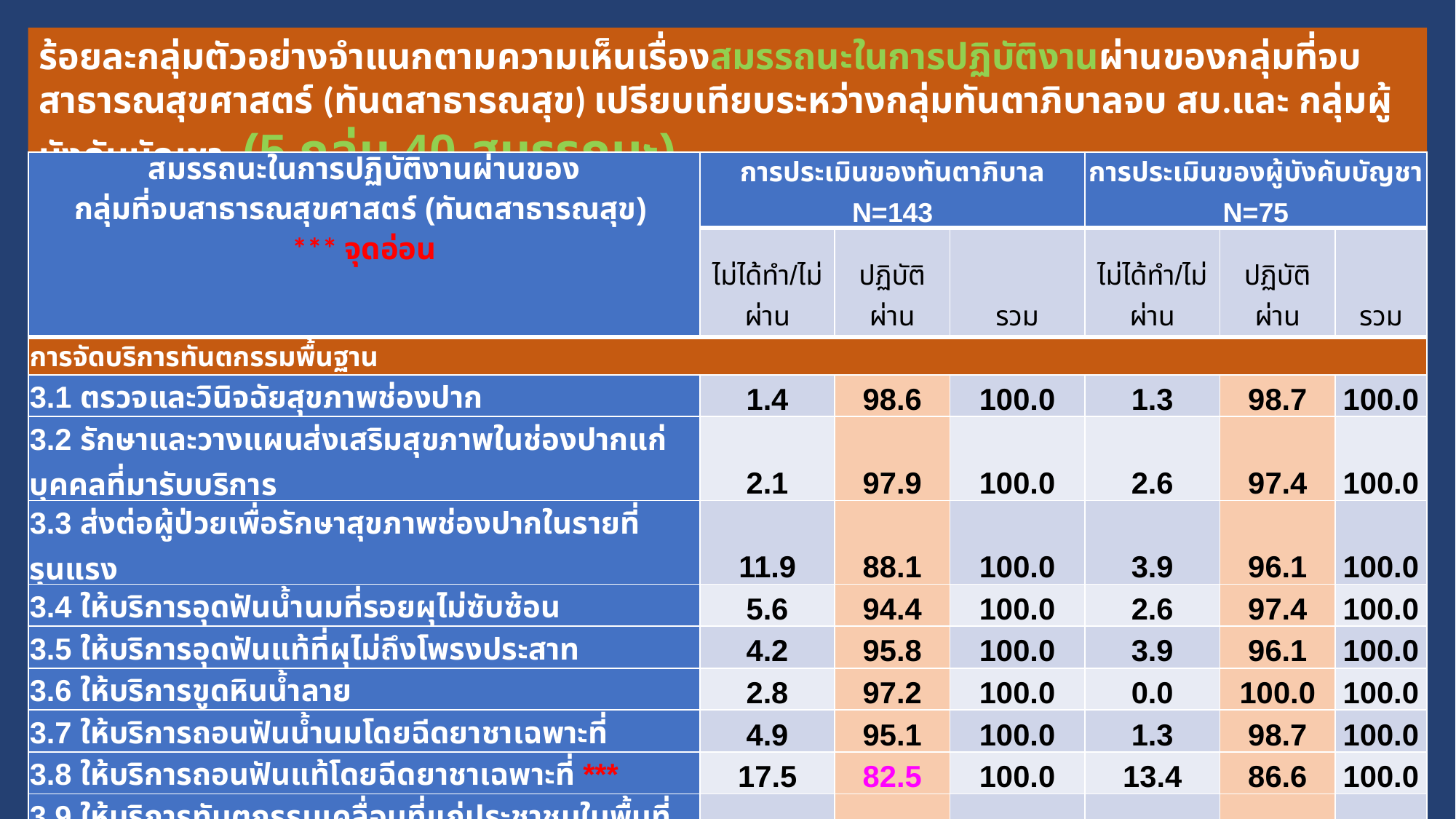

ร้อยละกลุ่มตัวอย่างจำแนกตามความเห็นเรื่องสมรรถนะในการปฏิบัติงานผ่านของกลุ่มที่จบสาธารณสุขศาสตร์ (ทันตสาธารณสุข) เปรียบเทียบระหว่างกลุ่มทันตาภิบาลจบ สบ.และ กลุ่มผู้บังคับบัญชา  (5 กลุ่ม 40 สมรรถนะ)
| สมรรถนะในการปฏิบัติงานผ่านของ กลุ่มที่จบสาธารณสุขศาสตร์ (ทันตสาธารณสุข) \*\*\* จุดอ่อน | การประเมินของทันตาภิบาล N=143 |  |  | การประเมินของผู้บังคับบัญชา N=75 |  |  |
| --- | --- | --- | --- | --- | --- | --- |
|  | ไม่ได้ทำ/ไม่ผ่าน | ปฏิบัติผ่าน | รวม | ไม่ได้ทำ/ไม่ผ่าน | ปฏิบัติผ่าน | รวม |
| การจัดบริการทันตกรรมพื้นฐาน |  |  |  |  |  |  |
| 3.1 ตรวจและวินิจฉัยสุขภาพช่องปาก | 1.4 | 98.6 | 100.0 | 1.3 | 98.7 | 100.0 |
| 3.2 รักษาและวางแผนส่งเสริมสุขภาพในช่องปากแก่บุคคลที่มารับบริการ | 2.1 | 97.9 | 100.0 | 2.6 | 97.4 | 100.0 |
| 3.3 ส่งต่อผู้ป่วยเพื่อรักษาสุขภาพช่องปากในรายที่รุนแรง | 11.9 | 88.1 | 100.0 | 3.9 | 96.1 | 100.0 |
| 3.4 ให้บริการอุดฟันน้ำนมที่รอยผุไม่ซับซ้อน | 5.6 | 94.4 | 100.0 | 2.6 | 97.4 | 100.0 |
| 3.5 ให้บริการอุดฟันแท้ที่ผุไม่ถึงโพรงประสาท | 4.2 | 95.8 | 100.0 | 3.9 | 96.1 | 100.0 |
| 3.6 ให้บริการขูดหินน้ำลาย | 2.8 | 97.2 | 100.0 | 0.0 | 100.0 | 100.0 |
| 3.7 ให้บริการถอนฟันน้ำนมโดยฉีดยาชาเฉพาะที่ | 4.9 | 95.1 | 100.0 | 1.3 | 98.7 | 100.0 |
| 3.8 ให้บริการถอนฟันแท้โดยฉีดยาชาเฉพาะที่ \*\*\* | 17.5 | 82.5 | 100.0 | 13.4 | 86.6 | 100.0 |
| 3.9 ให้บริการทันตกรรมเคลื่อนที่แก่ประชาชนในพื้นที่ \*\*\* | 23.8 | 76.2 | 100.0 | 9.3 | 90.7 | 100.0 |
| 3.10 การช่วยเหลือเบื้องต้นเพื่อการส่งต่อทางทันตกรรม | 7.7 | 92.3 | 100.0 | 3.9 | 96.1 | 100.0 |
| 3.11 การจ่ายยาตามบัญชียาหลัก | 14.7 | 85.3 | 100.0 | 5.2 | 94.8 | 100.0 |
17